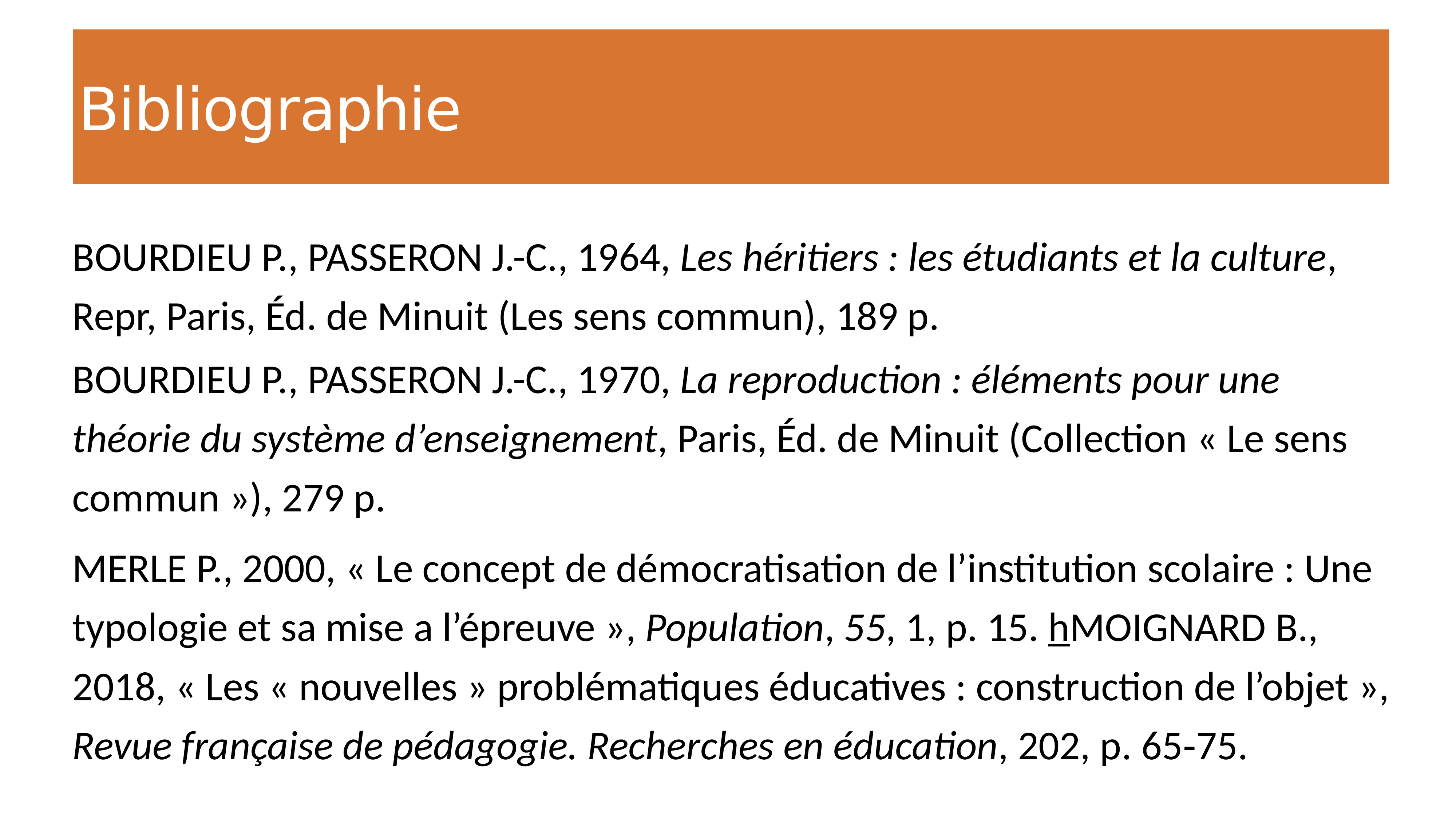

# Bibliographie
Bourdieu P., Passeron J.-C., 1964, Les héritiers : les étudiants et la culture, Repr, Paris, Éd. de Minuit (Les sens commun), 189 p.
Bourdieu P., Passeron J.-C., 1970, La reproduction : éléments pour une théorie du système d’enseignement, Paris, Éd. de Minuit (Collection « Le sens commun »), 279 p.
Merle P., 2000, « Le concept de démocratisation de l’institution scolaire : Une typologie et sa mise a l’épreuve », Population, 55, 1, p. 15. hMoignard B., 2018, « Les « nouvelles » problématiques éducatives : construction de l’objet », Revue française de pédagogie. Recherches en éducation, 202, p. 65‑75.